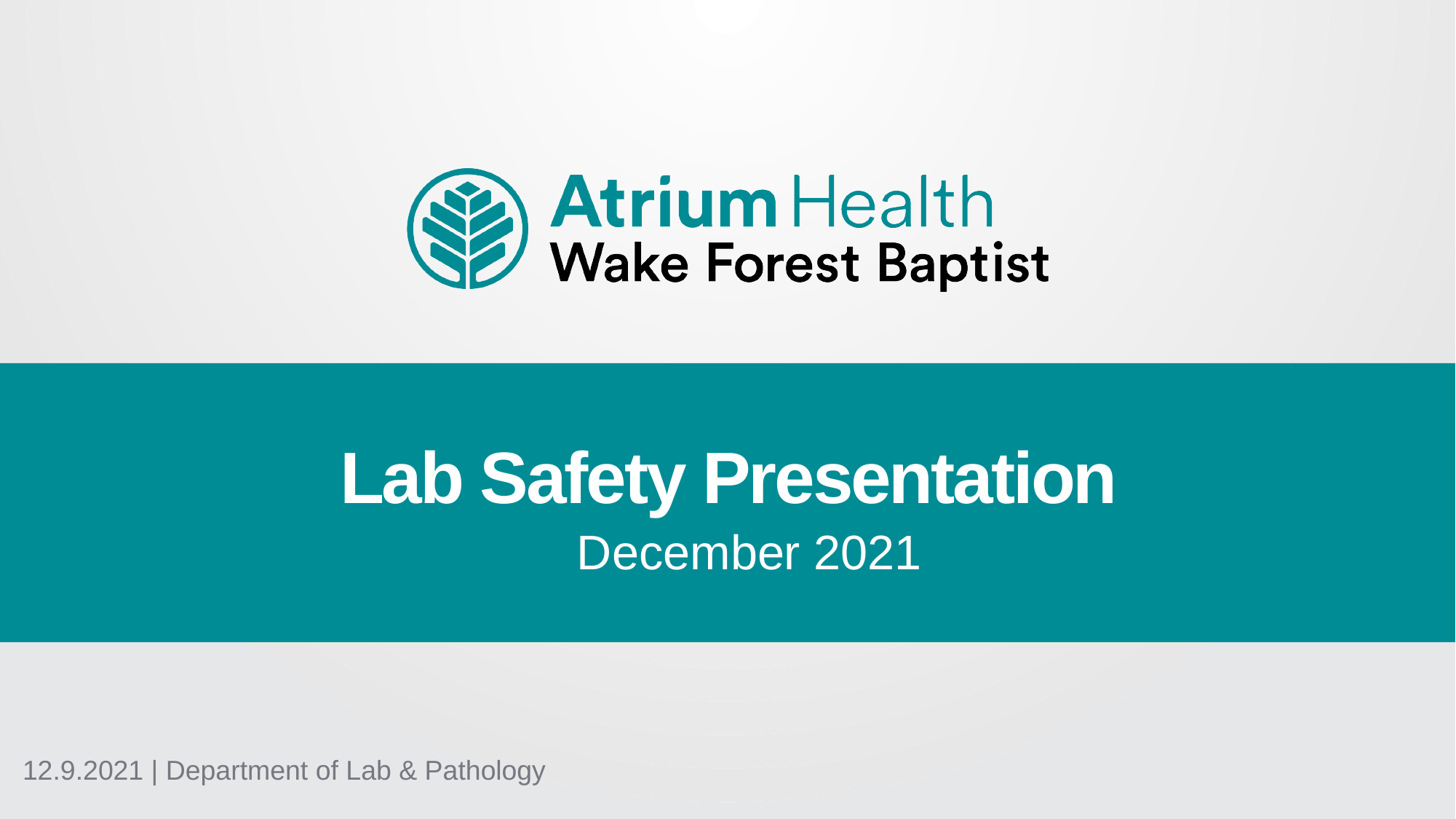

Lab Safety Presentation
December 2021
12.9.2021 | Department of Lab & Pathology